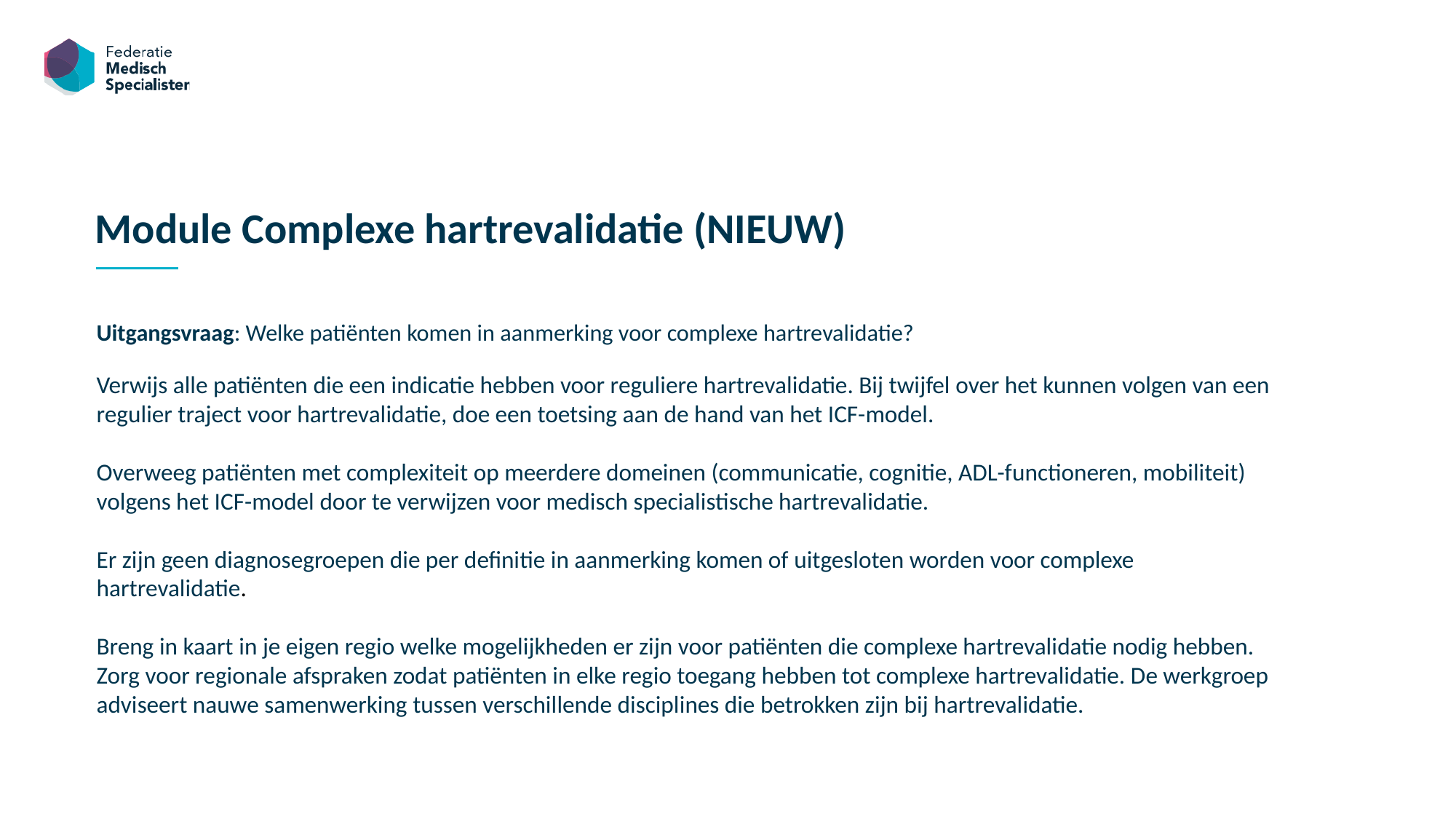

Module Complexe hartrevalidatie (NIEUW)
Uitgangsvraag: Welke patiënten komen in aanmerking voor complexe hartrevalidatie?

Verwijs alle patiënten die een indicatie hebben voor reguliere hartrevalidatie. Bij twijfel over het kunnen volgen van een regulier traject voor hartrevalidatie, doe een toetsing aan de hand van het ICF-model.

Overweeg patiënten met complexiteit op meerdere domeinen (communicatie, cognitie, ADL-functioneren, mobiliteit) volgens het ICF-model door te verwijzen voor medisch specialistische hartrevalidatie.

Er zijn geen diagnosegroepen die per definitie in aanmerking komen of uitgesloten worden voor complexe hartrevalidatie.

Breng in kaart in je eigen regio welke mogelijkheden er zijn voor patiënten die complexe hartrevalidatie nodig hebben. Zorg voor regionale afspraken zodat patiënten in elke regio toegang hebben tot complexe hartrevalidatie. De werkgroep adviseert nauwe samenwerking tussen verschillende disciplines die betrokken zijn bij hartrevalidatie.